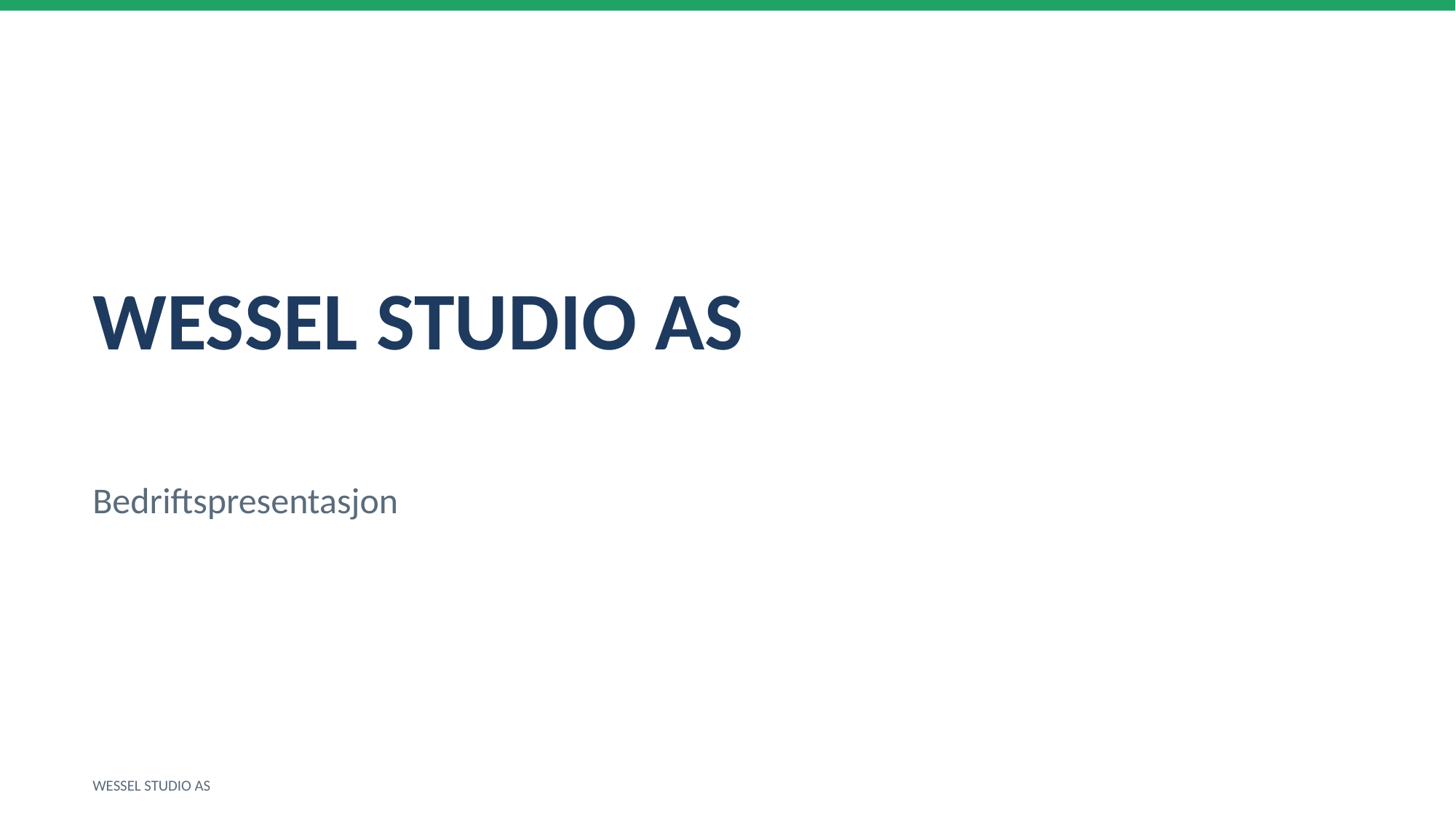

WESSEL STUDIO AS
Bedriftspresentasjon
WESSEL STUDIO AS